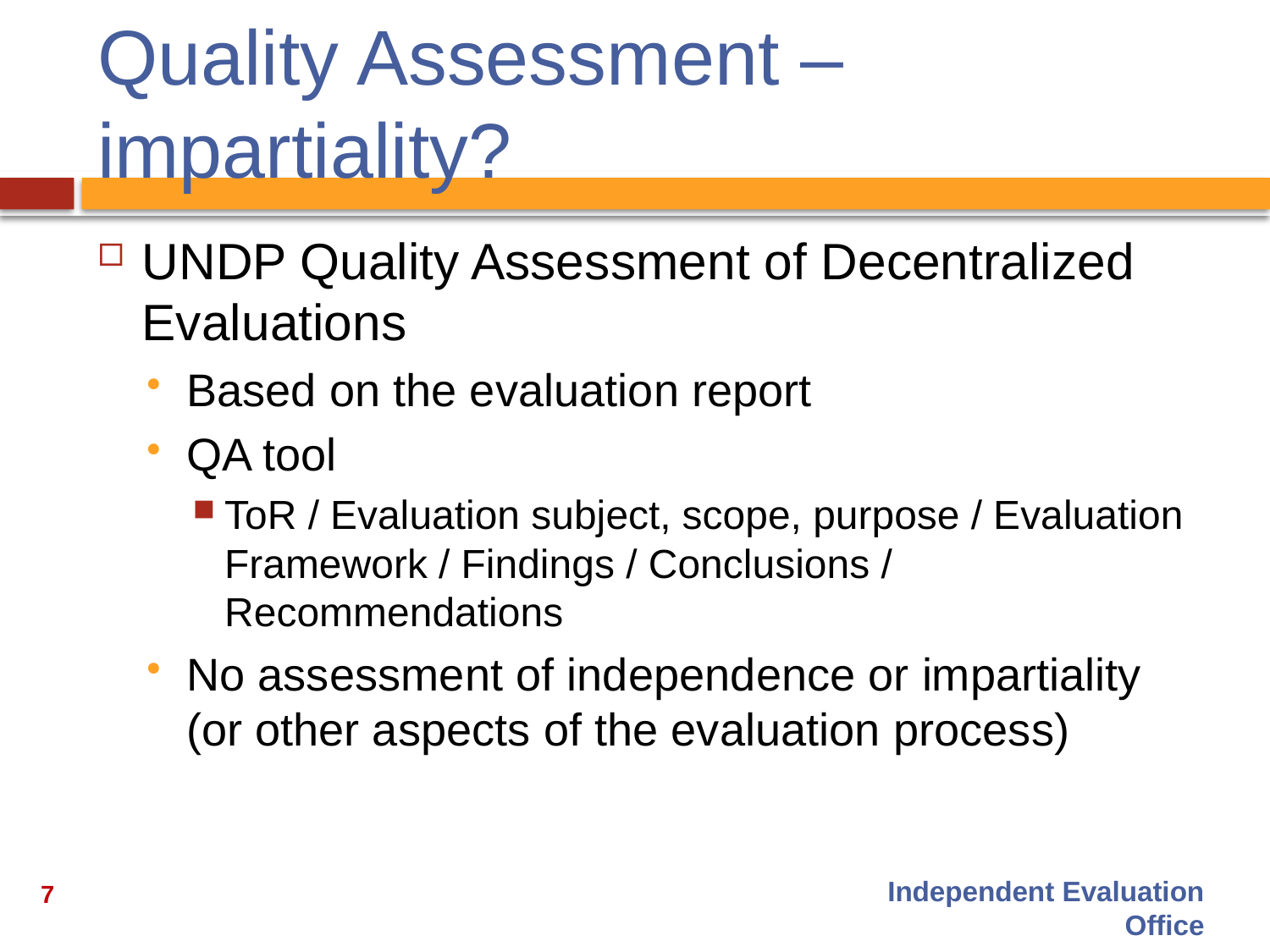

# Quality Assessment – impartiality?
UNDP Quality Assessment of Decentralized Evaluations
Based on the evaluation report
QA tool
ToR / Evaluation subject, scope, purpose / Evaluation Framework / Findings / Conclusions / Recommendations
No assessment of independence or impartiality (or other aspects of the evaluation process)

7